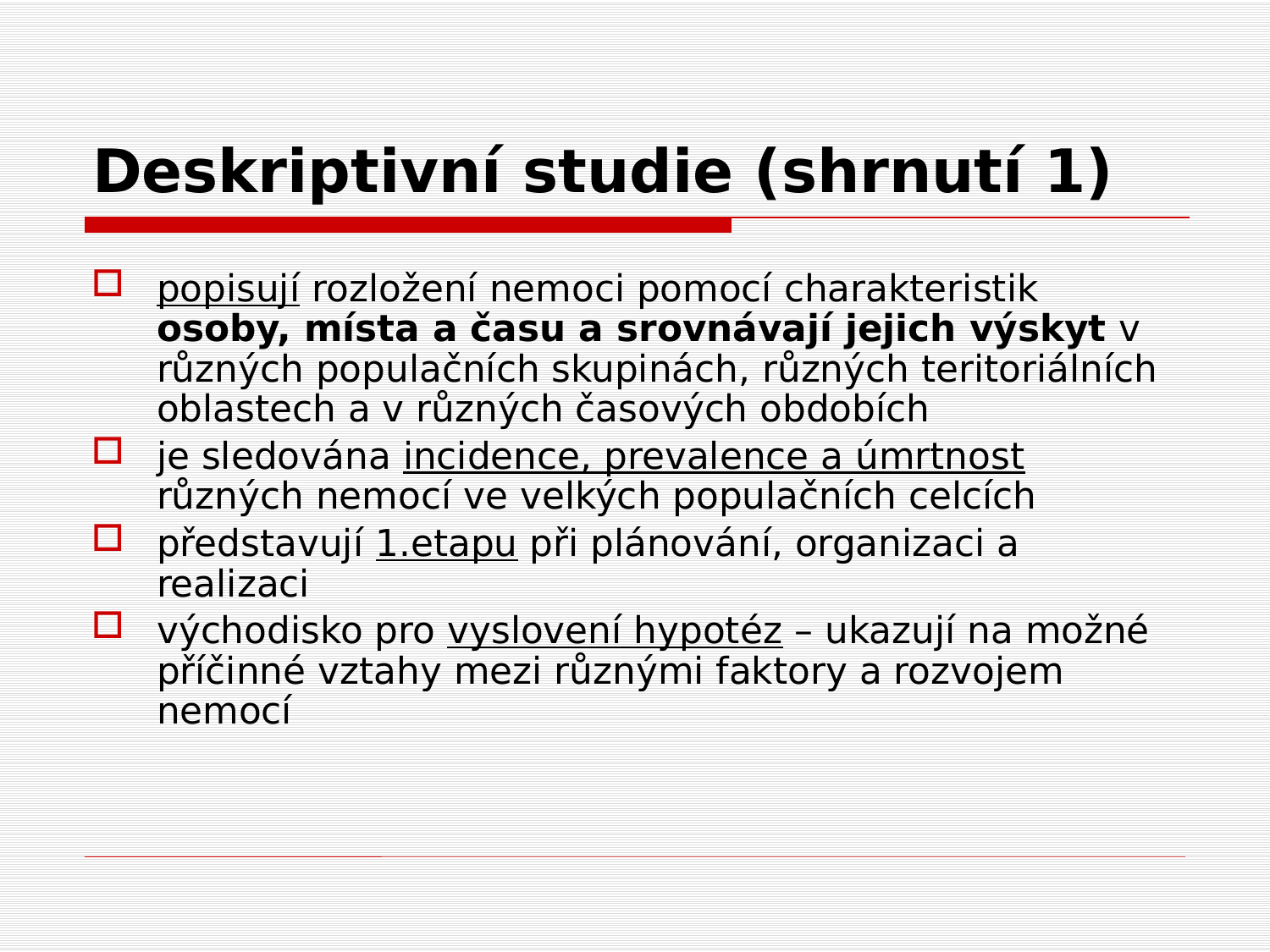

# Deskriptivní studie (shrnutí 1)
popisují rozložení nemoci pomocí charakteristik osoby, místa a času a srovnávají jejich výskyt v různých populačních skupinách, různých teritoriálních oblastech a v různých časových obdobích
je sledována incidence, prevalence a úmrtnost různých nemocí ve velkých populačních celcích
představují 1.etapu při plánování, organizaci a realizaci
východisko pro vyslovení hypotéz – ukazují na možné příčinné vztahy mezi různými faktory a rozvojem nemocí